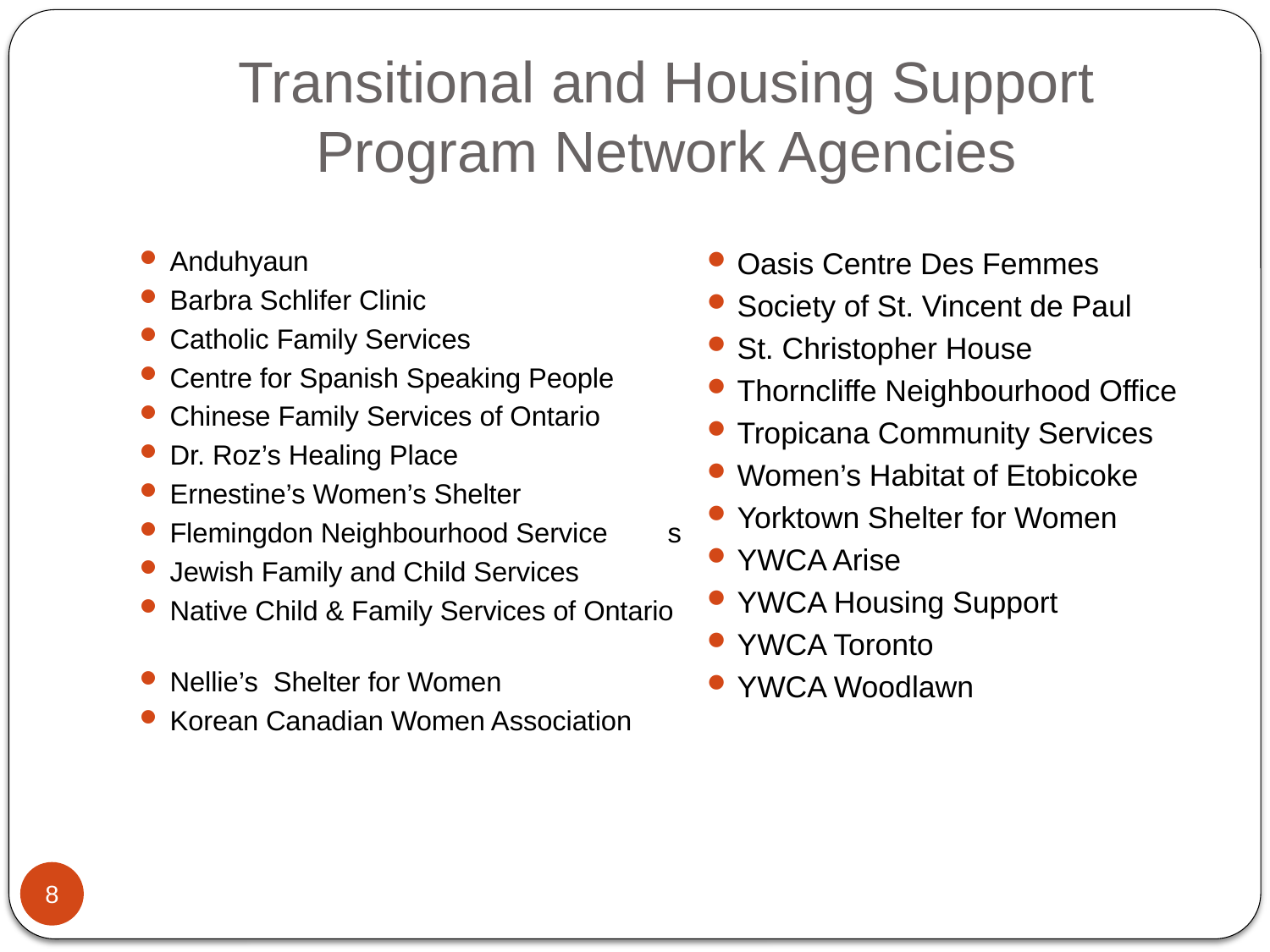

# Transitional and Housing Support Program Network Agencies

Oasis Centre Des Femmes
Society of St. Vincent de Paul
St. Christopher House
Thorncliffe Neighbourhood Office
Tropicana Community Services
Women’s Habitat of Etobicoke
Yorktown Shelter for Women
YWCA Arise
YWCA Housing Support
YWCA Toronto
YWCA Woodlawn

Anduhyaun
Barbra Schlifer Clinic
Catholic Family Services
Centre for Spanish Speaking People
Chinese Family Services of Ontario
Dr. Roz’s Healing Place
Ernestine’s Women’s Shelter
Flemingdon Neighbourhood Service	s
Jewish Family and Child Services
Native Child & Family Services of Ontario
Nellie’s  Shelter for Women
Korean Canadian Women Association

8